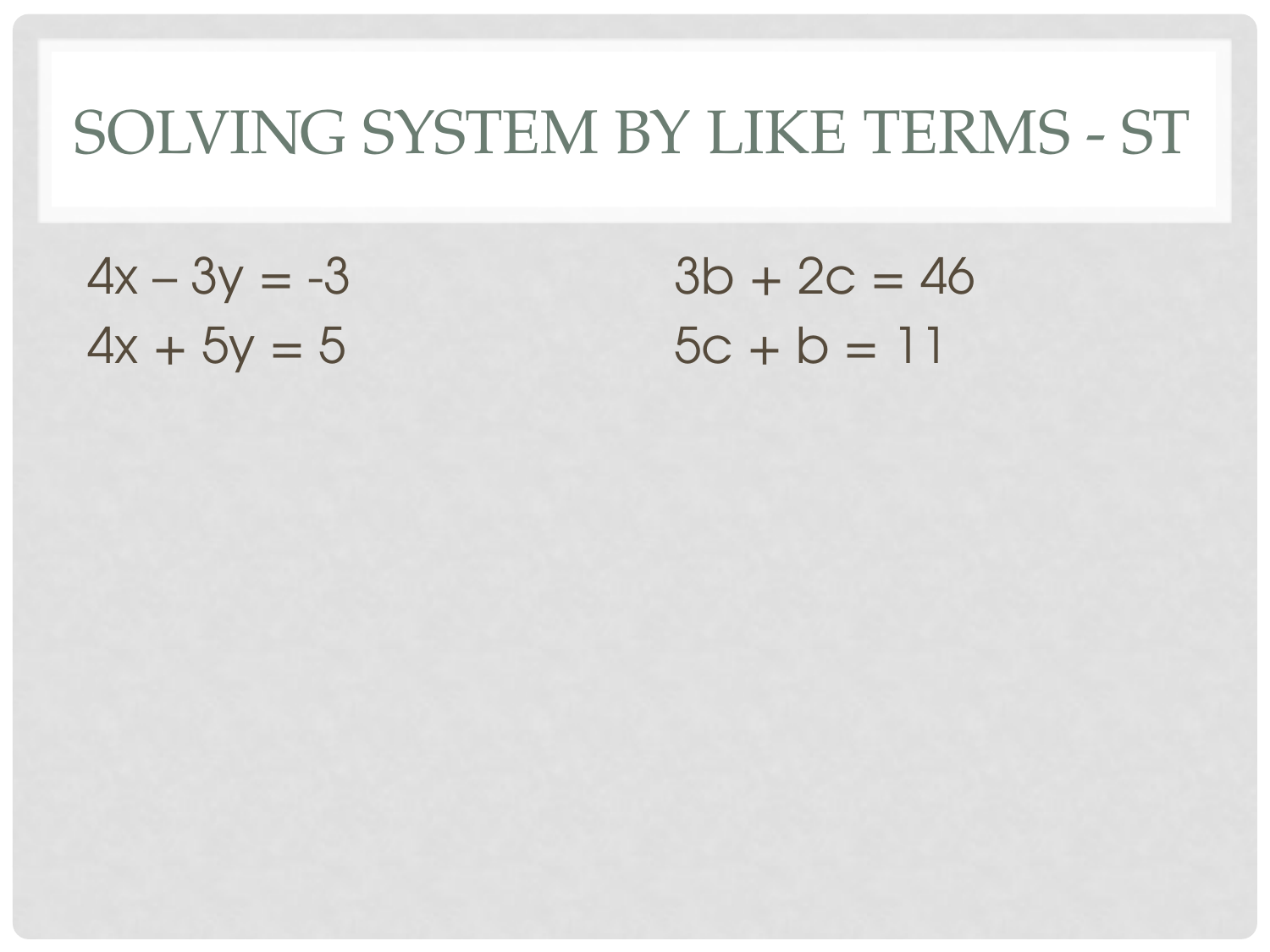

# Solving system by like terms - st
4x – 3y = -3
4x + 5y = 5
3b + 2c = 46
5c + b = 11